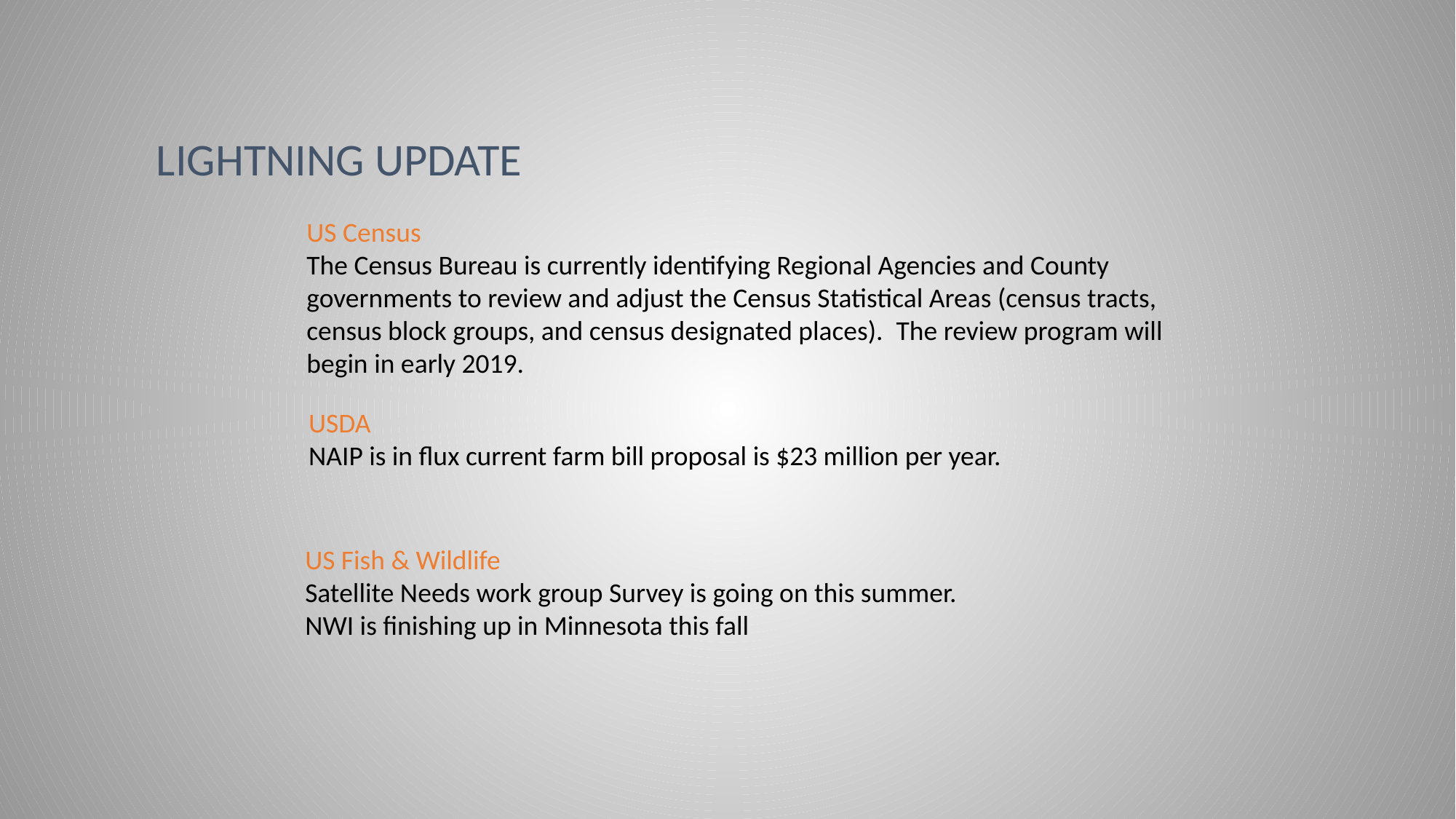

# Lightning Update
US Census
The Census Bureau is currently identifying Regional Agencies and County
governments to review and adjust the Census Statistical Areas (census tracts,
census block groups, and census designated places).  The review program will
begin in early 2019.

USDA
NAIP is in flux current farm bill proposal is $23 million per year.

US Fish & Wildlife
Satellite Needs work group Survey is going on this summer.
NWI is finishing up in Minnesota this fall